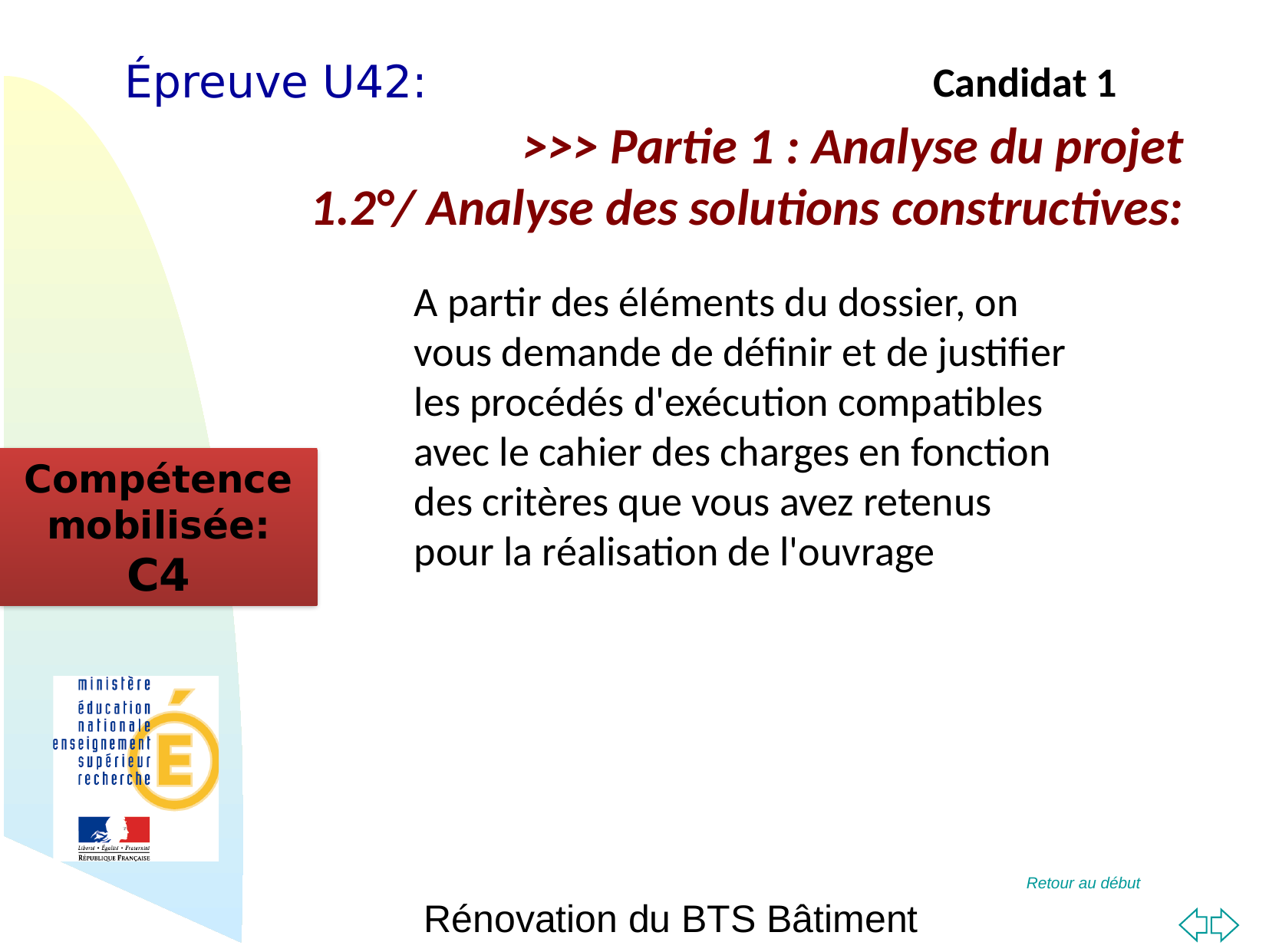

>>> Partie 1 : Analyse du projet
1.2°/ Analyse des solutions constructives:
Épreuve U42:
Candidat 1
A partir des éléments du dossier, on vous demande de définir et de justifier les procédés d'exécution compatibles avec le cahier des charges en fonction des critères que vous avez retenus pour la réalisation de l'ouvrage
Compétence mobilisée: C4
Rénovation du BTS Bâtiment